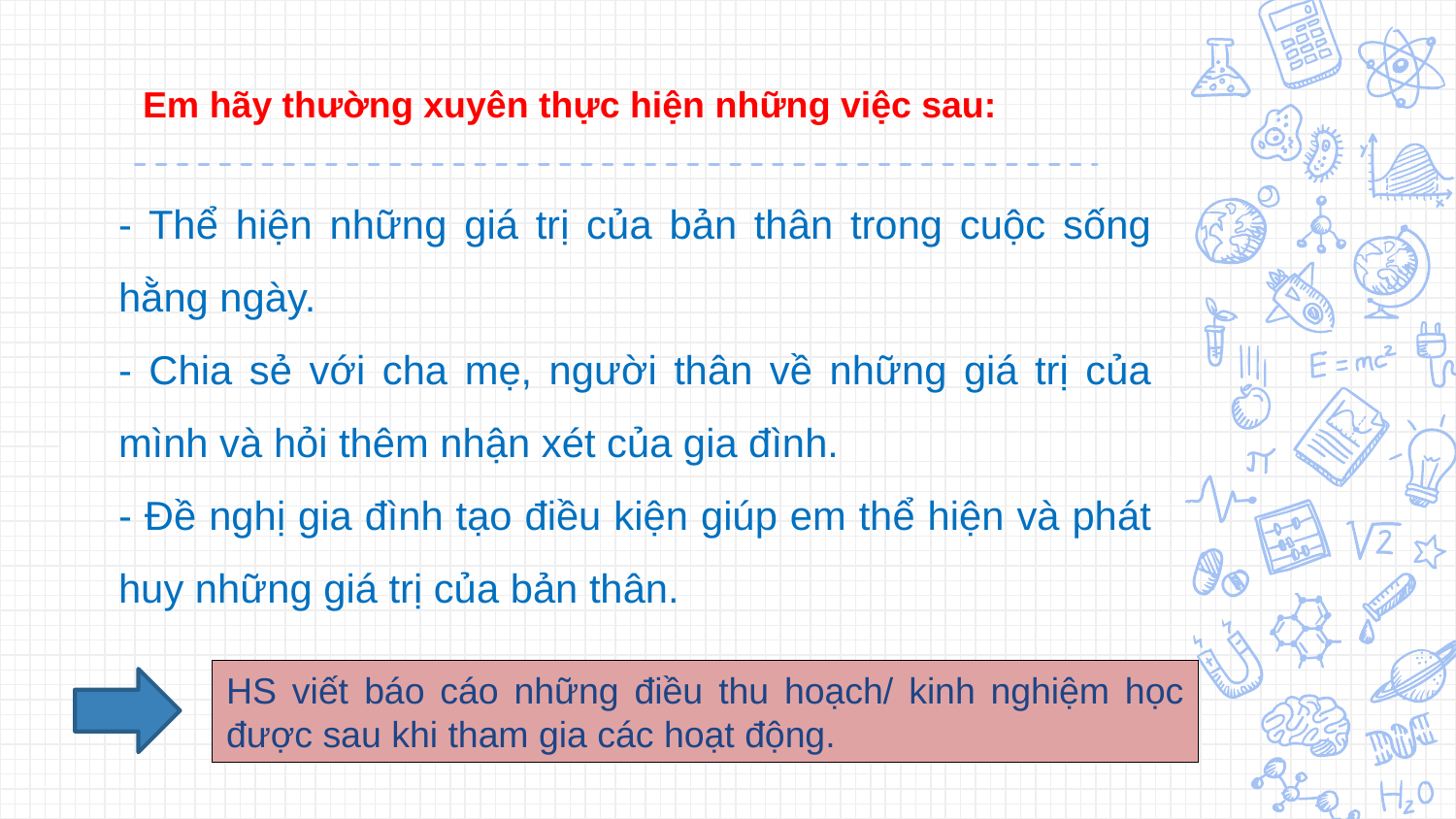

Em hãy thường xuyên thực hiện những việc sau:
- Thể hiện những giá trị của bản thân trong cuộc sống hằng ngày.
- Chia sẻ với cha mẹ, người thân về những giá trị của mình và hỏi thêm nhận xét của gia đình.
- Đề nghị gia đình tạo điều kiện giúp em thể hiện và phát huy những giá trị của bản thân.
HS viết báo cáo những điều thu hoạch/ kinh nghiệm học được sau khi tham gia các hoạt động.